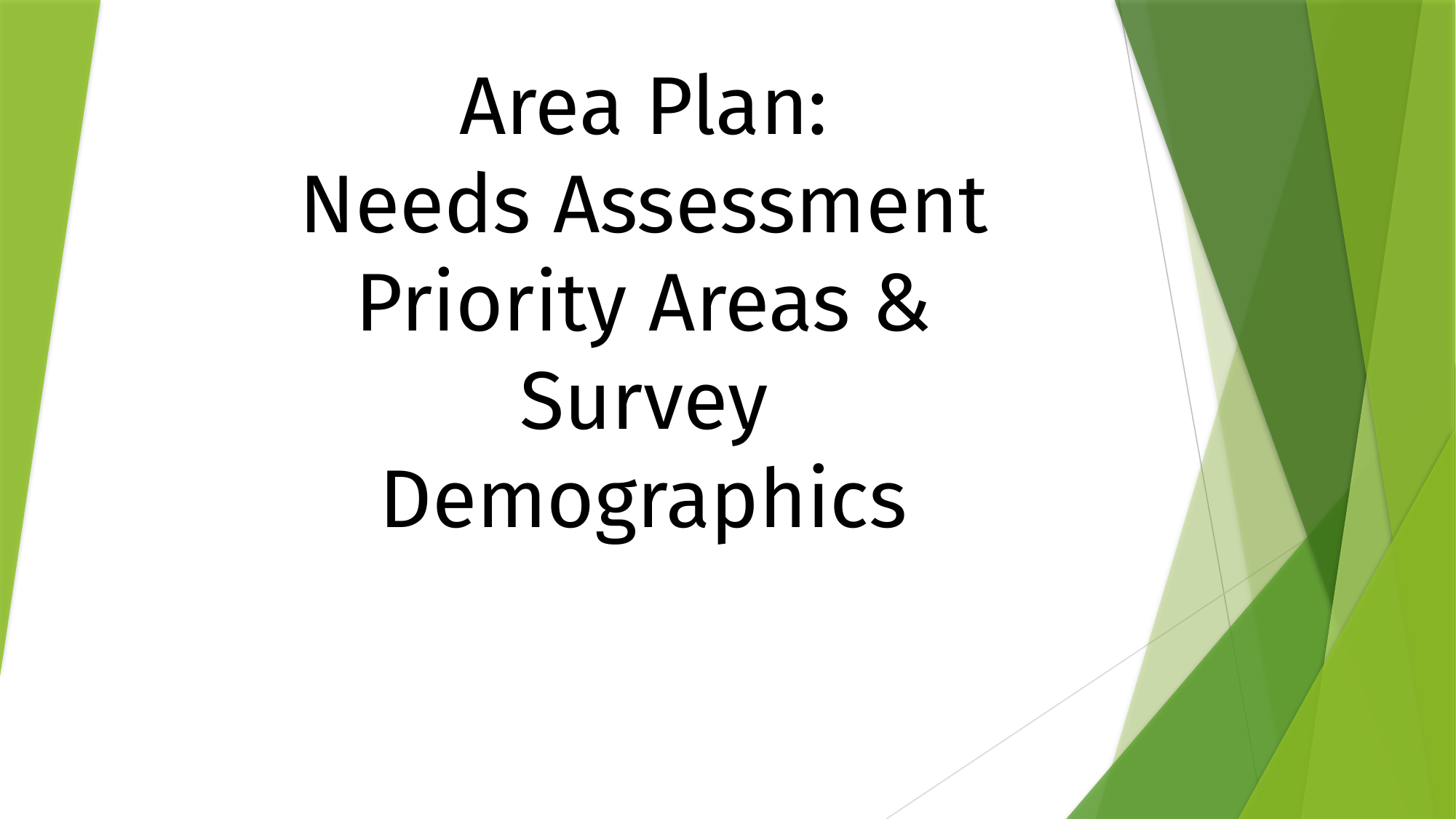

# Area Plan: Needs Assessment Priority Areas & Survey Demographics